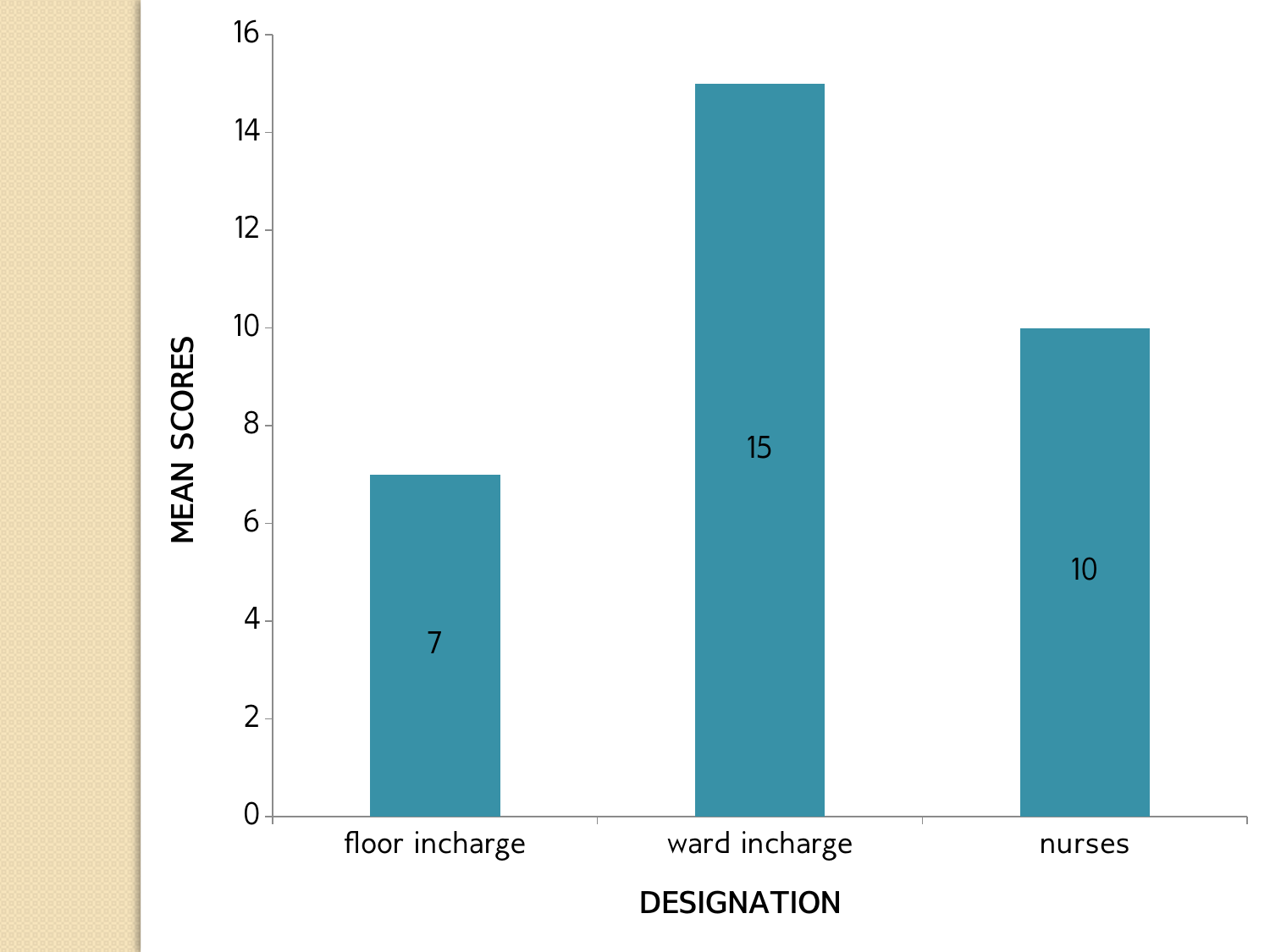

### Chart

| Category |  |
|---|---|
| floor incharge | 7.0 |
| ward incharge | 15.0 |
| nurses | 10.0 |